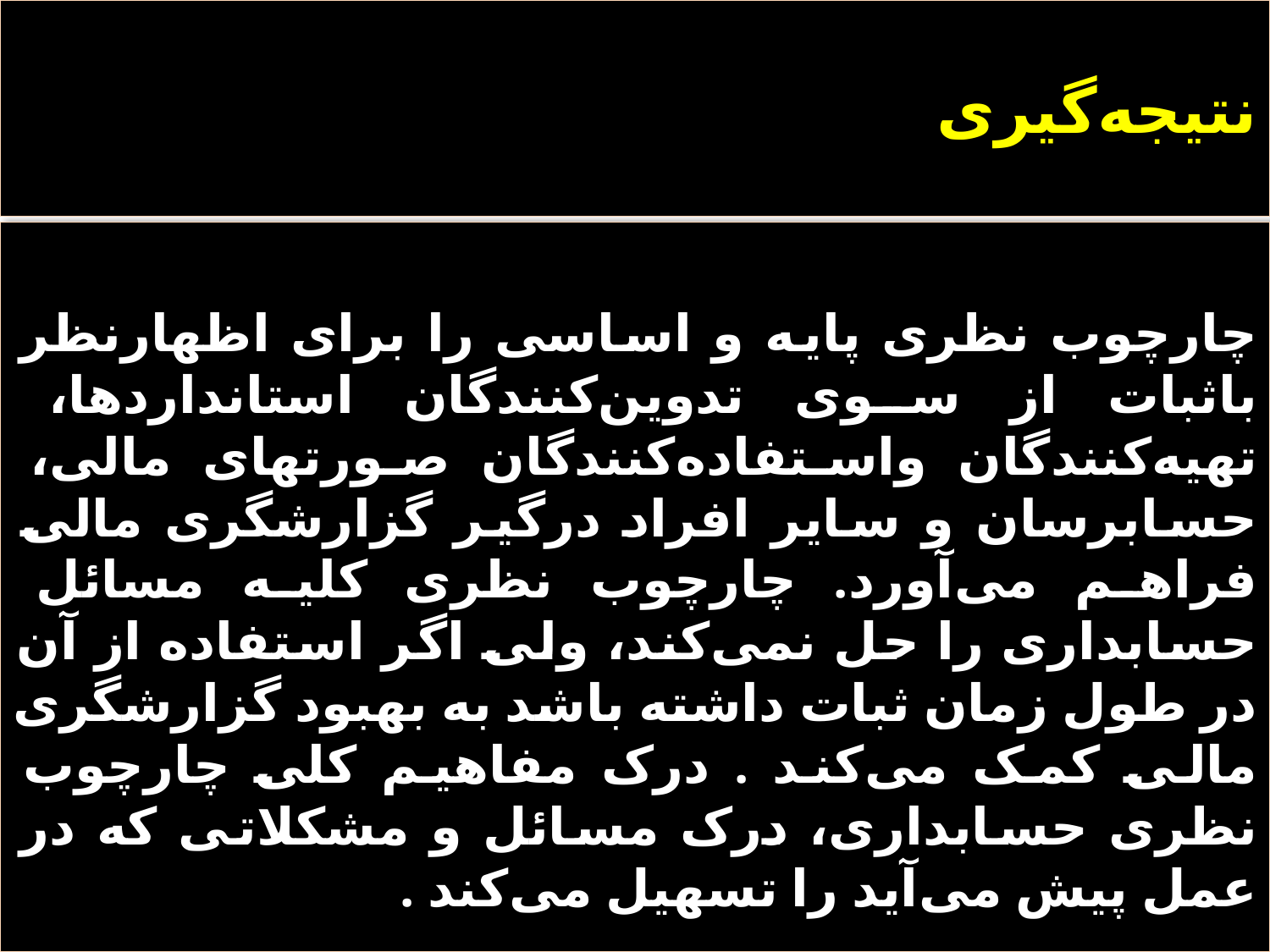

# نتیجه‌گیری

چارچوب نظری پایه و اساسی را برای اظهارنظر باثبات از سوی تدوین‌کنندگان استانداردها، تهیه‌کنندگان واستفاده‌کنندگان صورتهای مالی، حسابرسان و سایر افراد درگیر گزارشگری مالی فراهم می‌آورد. چارچوب نظری کلیه مسائل حسابداری را حل نمی‌کند، ولی اگر استفاده از آن در طول زمان ثبات داشته باشد به بهبود گزارشگری مالی کمک می‌کند . درک مفاهیم کلی چارچوب نظری حسابداری، درک مسائل و مشکلاتی که در عمل پیش می‌آید را تسهیل می‌کند .